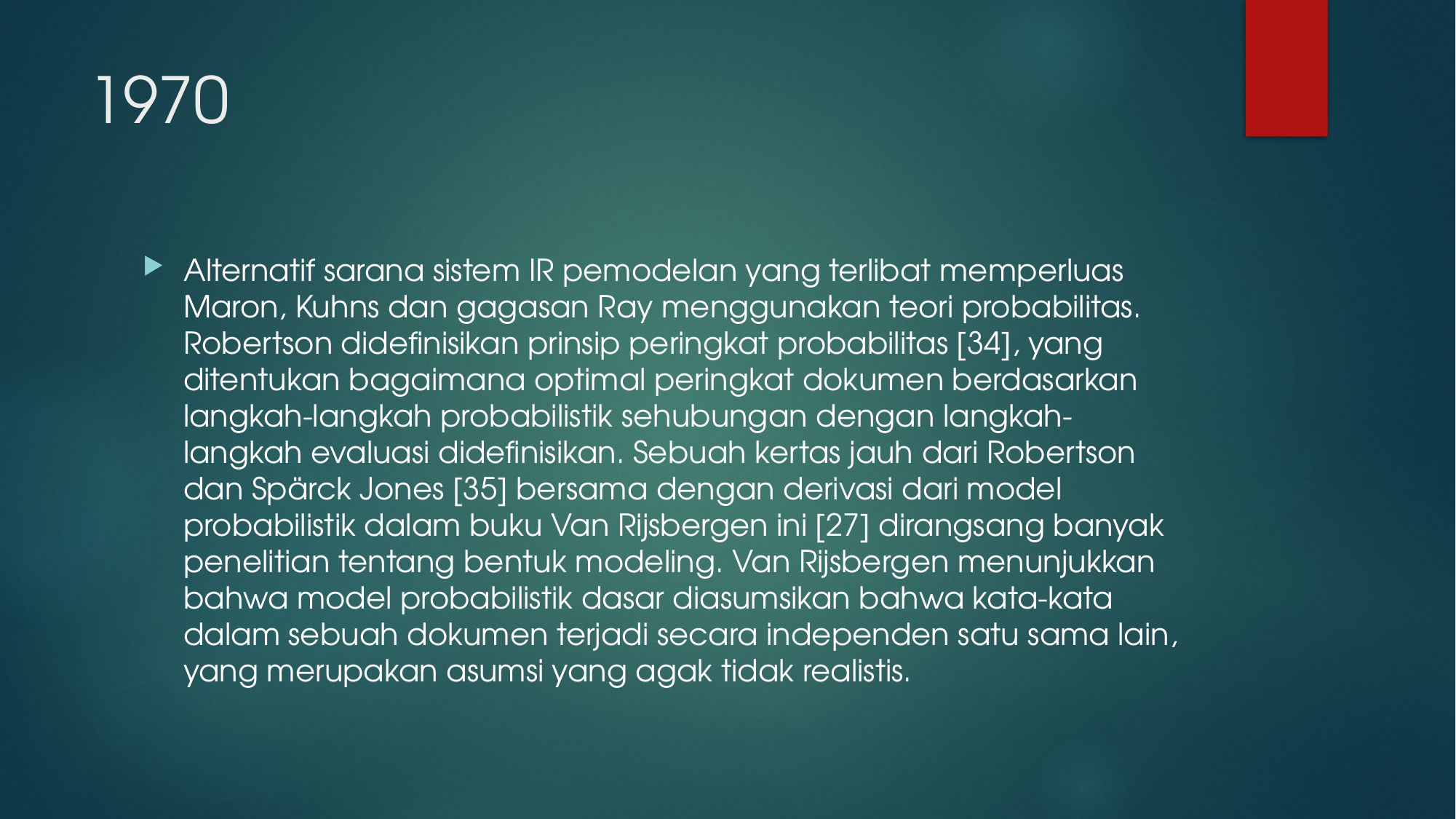

# 1970
Alternatif sarana sistem IR pemodelan yang terlibat memperluas Maron, Kuhns dan gagasan Ray menggunakan teori probabilitas. Robertson didefinisikan prinsip peringkat probabilitas [34], yang ditentukan bagaimana optimal peringkat dokumen berdasarkan langkah-langkah probabilistik sehubungan dengan langkah-langkah evaluasi didefinisikan. Sebuah kertas jauh dari Robertson dan Spärck Jones [35] bersama dengan derivasi dari model probabilistik dalam buku Van Rijsbergen ini [27] dirangsang banyak penelitian tentang bentuk modeling. Van Rijsbergen menunjukkan bahwa model probabilistik dasar diasumsikan bahwa kata-kata dalam sebuah dokumen terjadi secara independen satu sama lain, yang merupakan asumsi yang agak tidak realistis.